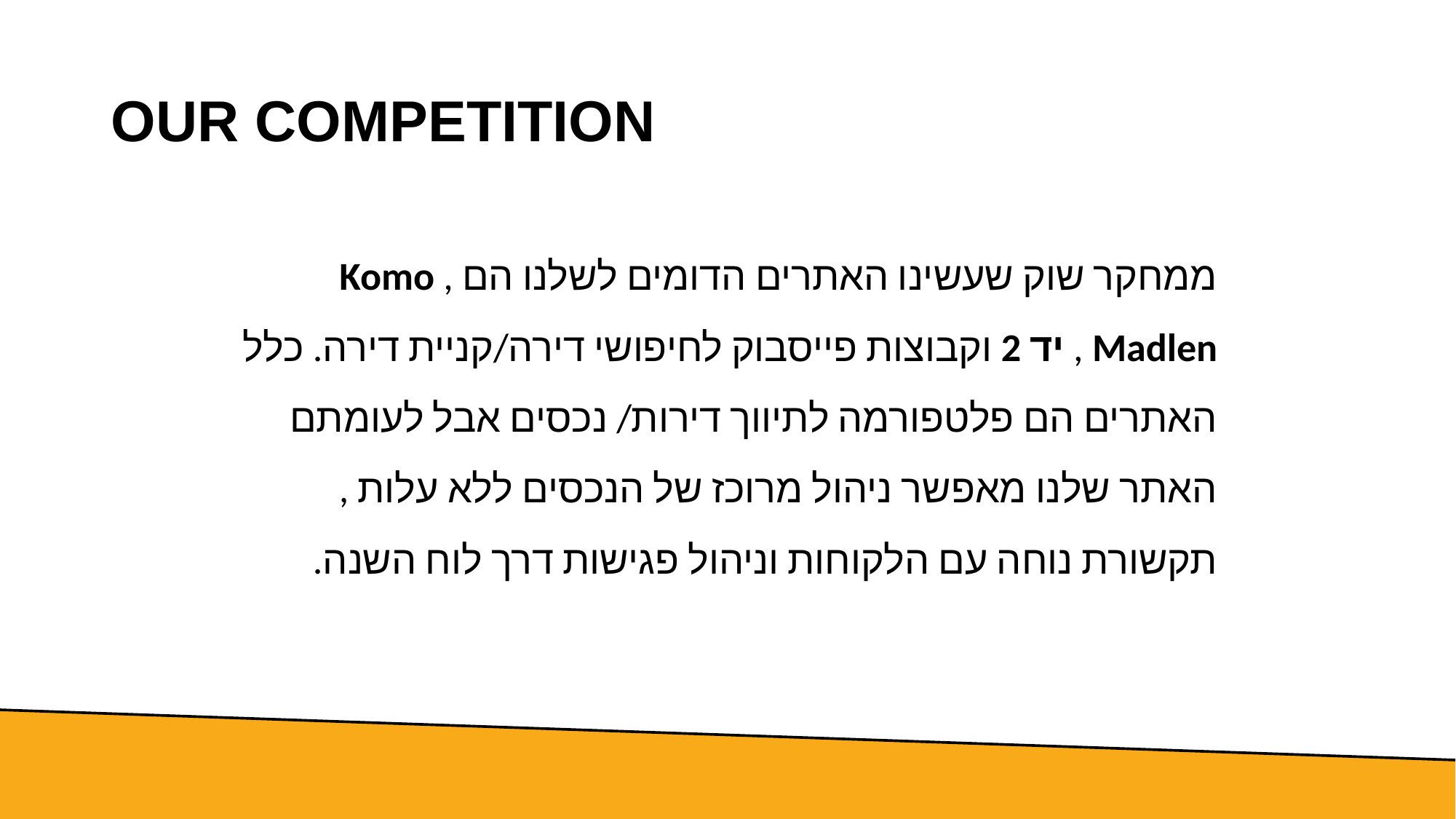

# OUR COMPETITION
ממחקר שוק שעשינו האתרים הדומים לשלנו הם Komo , Madlen , יד 2 וקבוצות פייסבוק לחיפושי דירה/קניית דירה. כלל האתרים הם פלטפורמה לתיווך דירות/ נכסים אבל לעומתם האתר שלנו מאפשר ניהול מרוכז של הנכסים ללא עלות , תקשורת נוחה עם הלקוחות וניהול פגישות דרך לוח השנה.